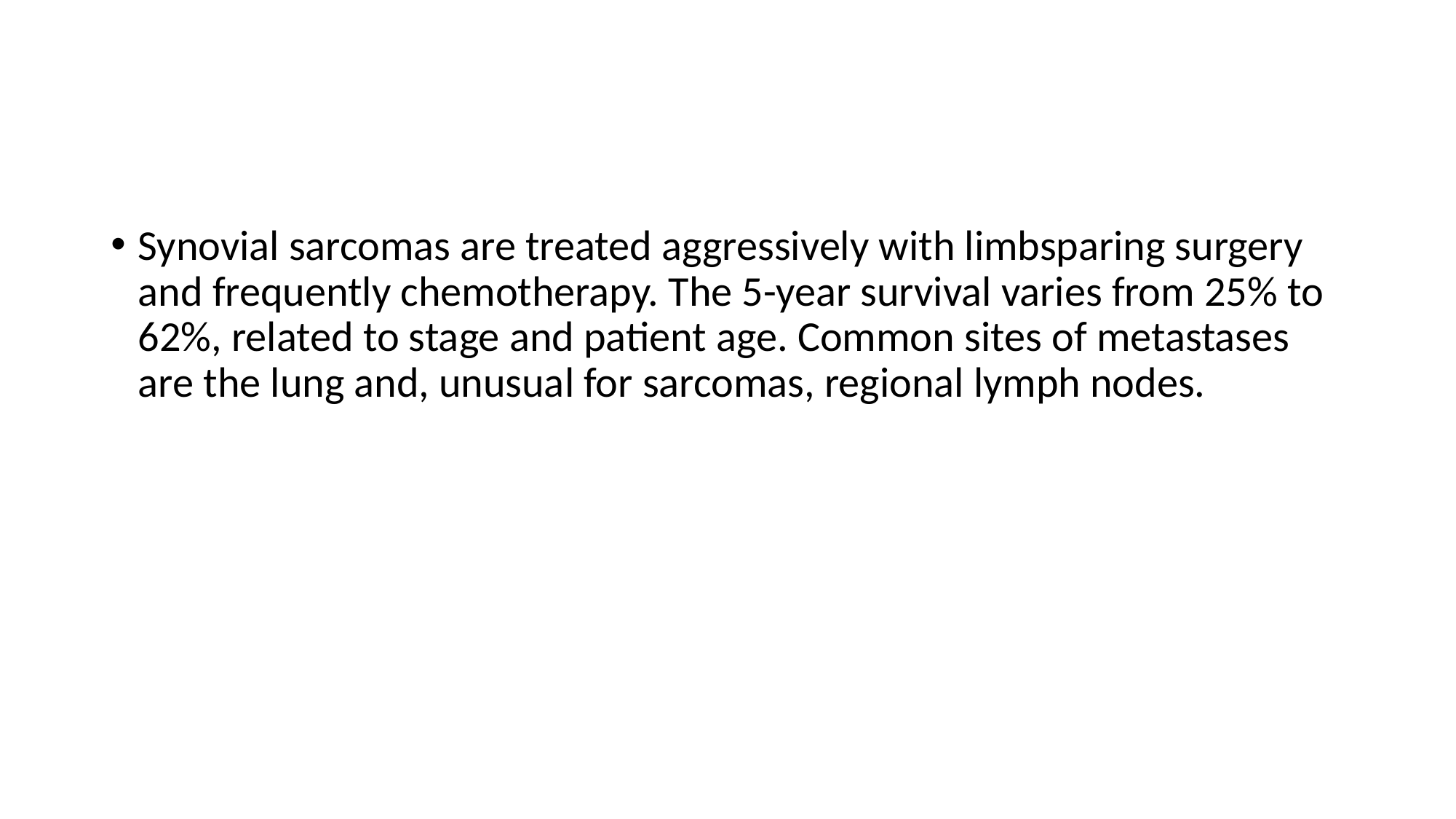

#
Synovial sarcomas are treated aggressively with limbsparing surgery and frequently chemotherapy. The 5-year survival varies from 25% to 62%, related to stage and patient age. Common sites of metastases are the lung and, unusual for sarcomas, regional lymph nodes.